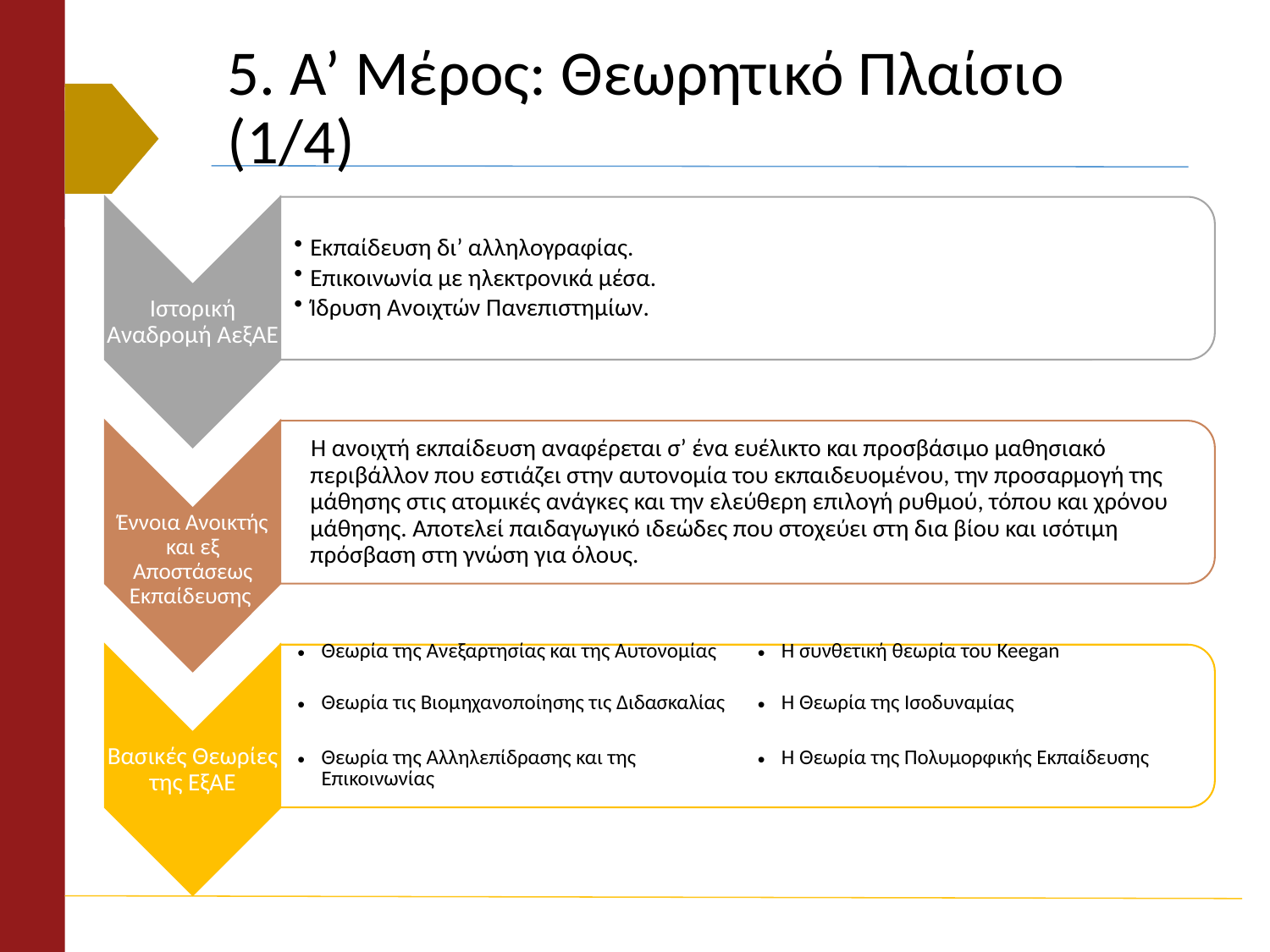

# 5. Α’ Μέρος: Θεωρητικό Πλαίσιο (1/4)
Ιστορική Αναδρομή ΑεξΑΕ
Εκπαίδευση δι’ αλληλογραφίας.
Επικοινωνία με ηλεκτρονικά μέσα.
Ίδρυση Ανοιχτών Πανεπιστημίων.

Έννοια Ανοικτής και εξ Αποστάσεως Εκπαίδευσης
   Η ανοιχτή εκπαίδευση αναφέρεται σ’ ένα ευέλικτο και προσβάσιμο μαθησιακό περιβάλλον που εστιάζει στην αυτονομία του εκπαιδευομένου, την προσαρμογή της μάθησης στις ατομικές ανάγκες και την ελεύθερη επιλογή ρυθμού, τόπου και χρόνου μάθησης. Αποτελεί παιδαγωγικό ιδεώδες που στοχεύει στη δια βίου και ισότιμη πρόσβαση στη γνώση για όλους.
Βασικές Θεωρίες της ΕξΑΕ

| Θεωρία της Ανεξαρτησίας και της Αυτονομίας | Η συνθετική θεωρία του Keegan |
| --- | --- |
| Θεωρία τις Βιομηχανοποίησης τις Διδασκαλίας | Η Θεωρία της Ισοδυναμίας |
| Θεωρία της Αλληλεπίδρασης και της Επικοινωνίας | Η Θεωρία της Πολυμορφικής Εκπαίδευσης |